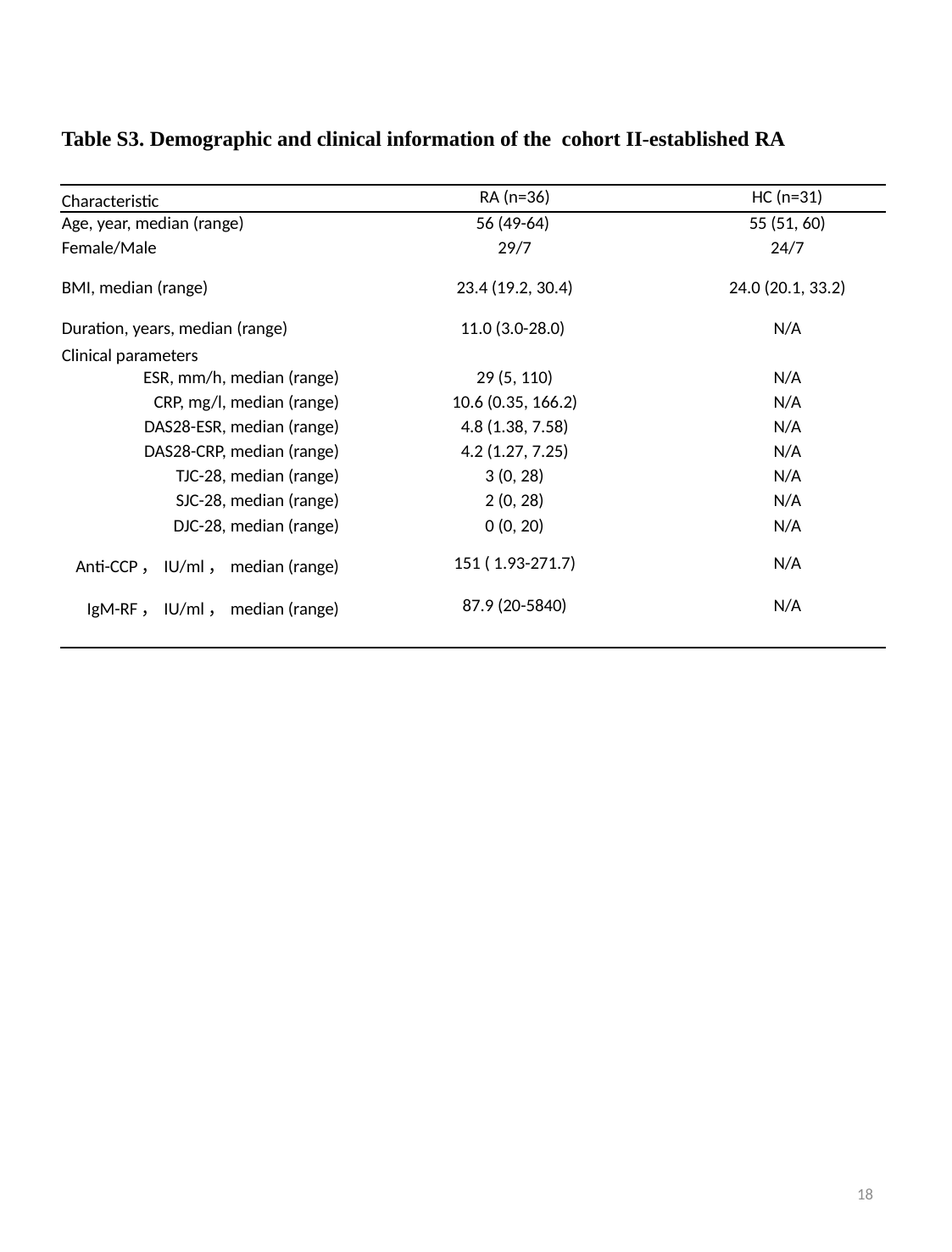

Table S3. Demographic and clinical information of the  cohort II-established RA
| Characteristic | RA (n=36) | HC (n=31) |
| --- | --- | --- |
| Age, year, median (range) | 56 (49-64) | 55 (51, 60) |
| Female/Male | 29/7 | 24/7 |
| BMI, median (range) | 23.4 (19.2, 30.4) | 24.0 (20.1, 33.2) |
| Duration, years, median (range) | 11.0 (3.0-28.0) | N/A |
| Clinical parameters |  |  |
| ESR, mm/h, median (range) | 29 (5, 110) | N/A |
| CRP, mg/l, median (range) | 10.6 (0.35, 166.2) | N/A |
| DAS28-ESR, median (range) | 4.8 (1.38, 7.58) | N/A |
| DAS28-CRP, median (range) | 4.2 (1.27, 7.25) | N/A |
| TJC-28, median (range) | 3 (0, 28) | N/A |
| SJC-28, median (range) | 2 (0, 28) | N/A |
| DJC-28, median (range) | 0 (0, 20) | N/A |
| Anti-CCP，IU/ml，median (range) | 151 ( 1.93-271.7) | N/A |
| IgM-RF，IU/ml，median (range) | 87.9 (20-5840) | N/A |
|  |  |  |
18